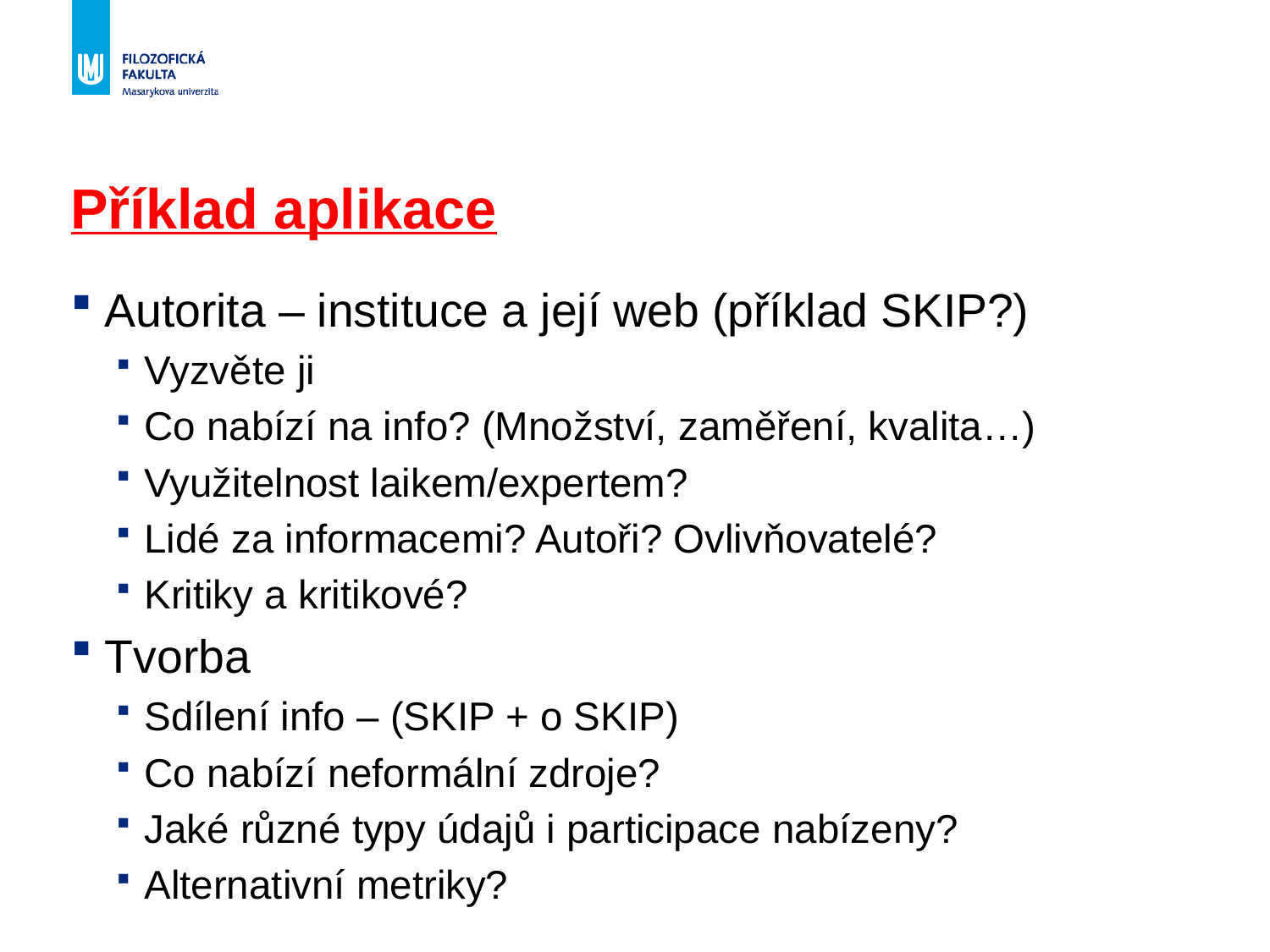

# Příklad aplikace
Autorita – instituce a její web (příklad SKIP?)
Vyzvěte ji
Co nabízí na info? (Množství, zaměření, kvalita…)
Využitelnost laikem/expertem?
Lidé za informacemi? Autoři? Ovlivňovatelé?
Kritiky a kritikové?
Tvorba
Sdílení info – (SKIP + o SKIP)
Co nabízí neformální zdroje?
Jaké různé typy údajů i participace nabízeny?
Alternativní metriky?